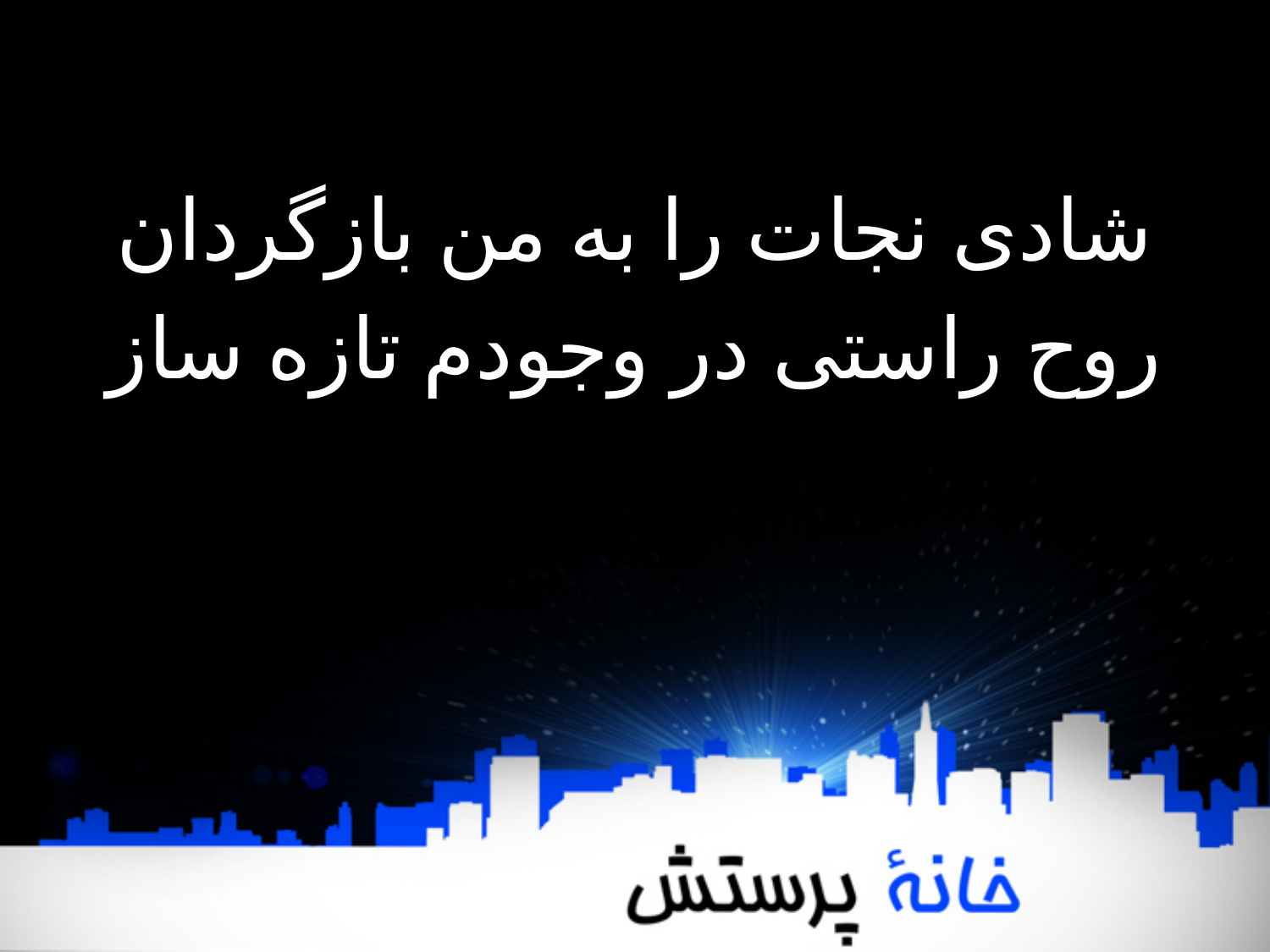

شادی نجات را به من بازگردان
روح راستی‌ در وجودم تازه ساز